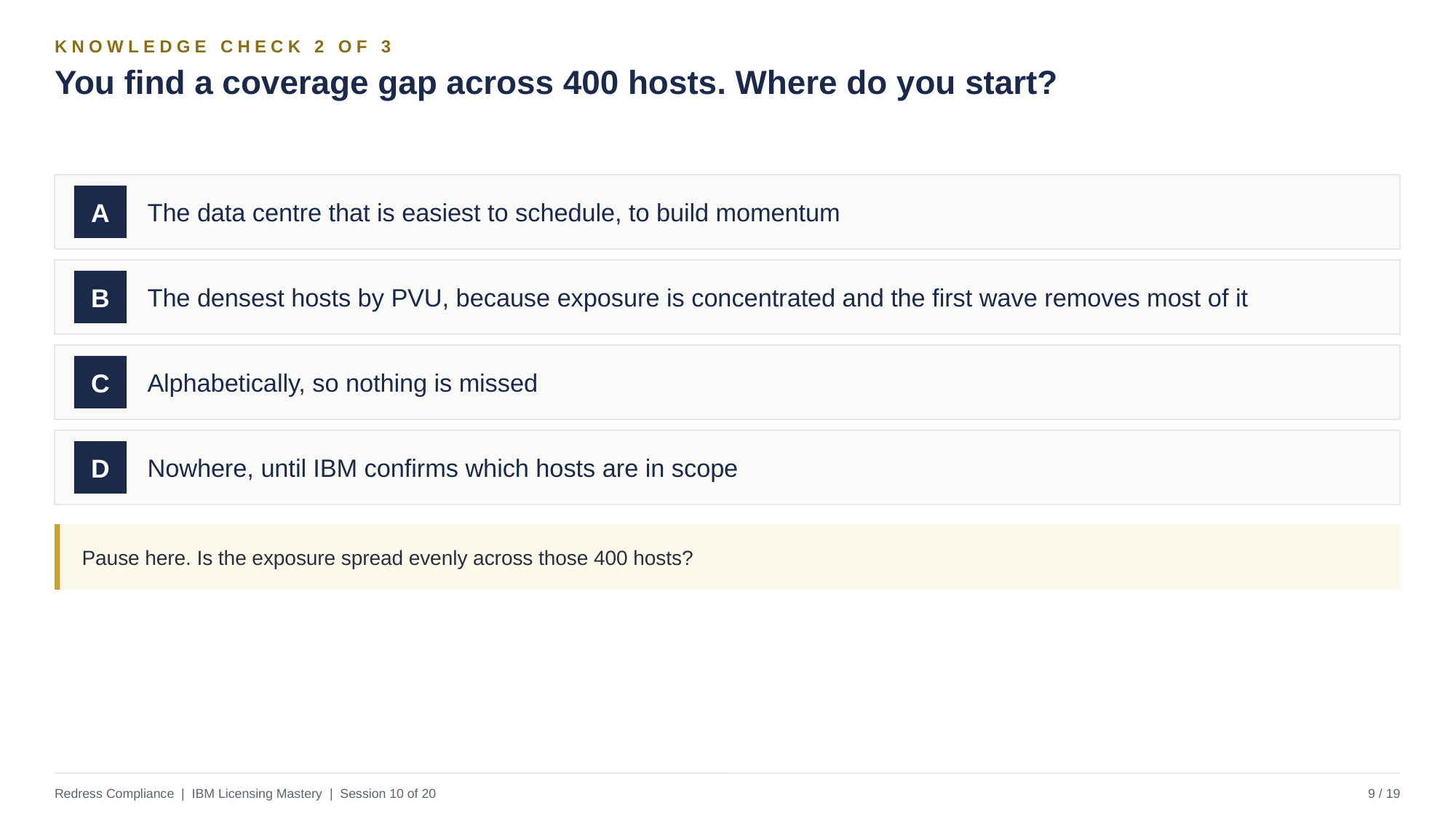

KNOWLEDGE CHECK 2 OF 3
You find a coverage gap across 400 hosts. Where do you start?

The data centre that is easiest to schedule, to build momentum

A

The densest hosts by PVU, because exposure is concentrated and the first wave removes most of it

B

Alphabetically, so nothing is missed

C

Nowhere, until IBM confirms which hosts are in scope

D

Pause here. Is the exposure spread evenly across those 400 hosts?

Redress Compliance  |  IBM Licensing Mastery  |  Session 10 of 20
9 / 19